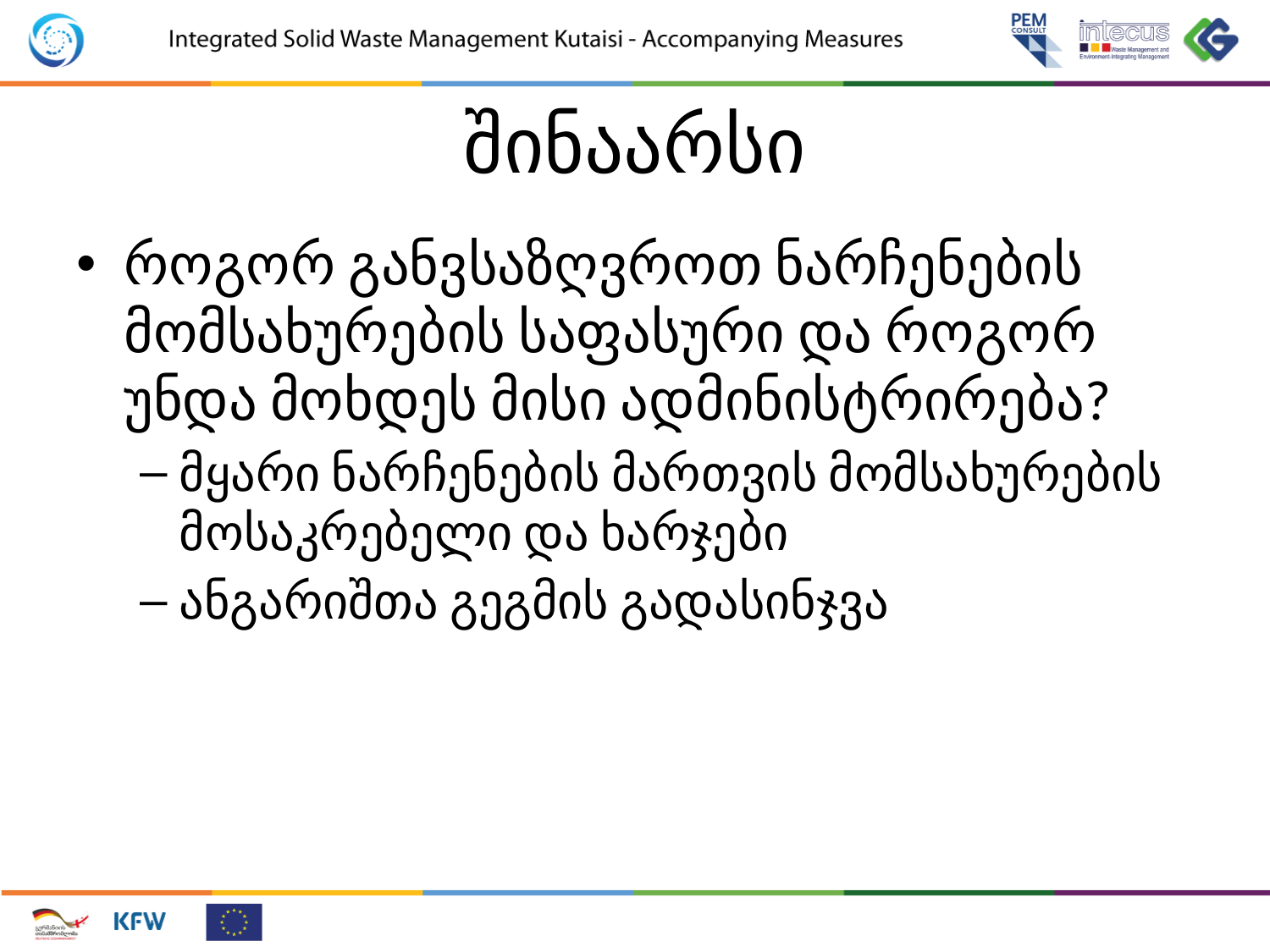

# შინაარსი
როგორ განვსაზღვროთ ნარჩენების მომსახურების საფასური და როგორ უნდა მოხდეს მისი ადმინისტრირება?
მყარი ნარჩენების მართვის მომსახურების მოსაკრებელი და ხარჯები
ანგარიშთა გეგმის გადასინჯვა